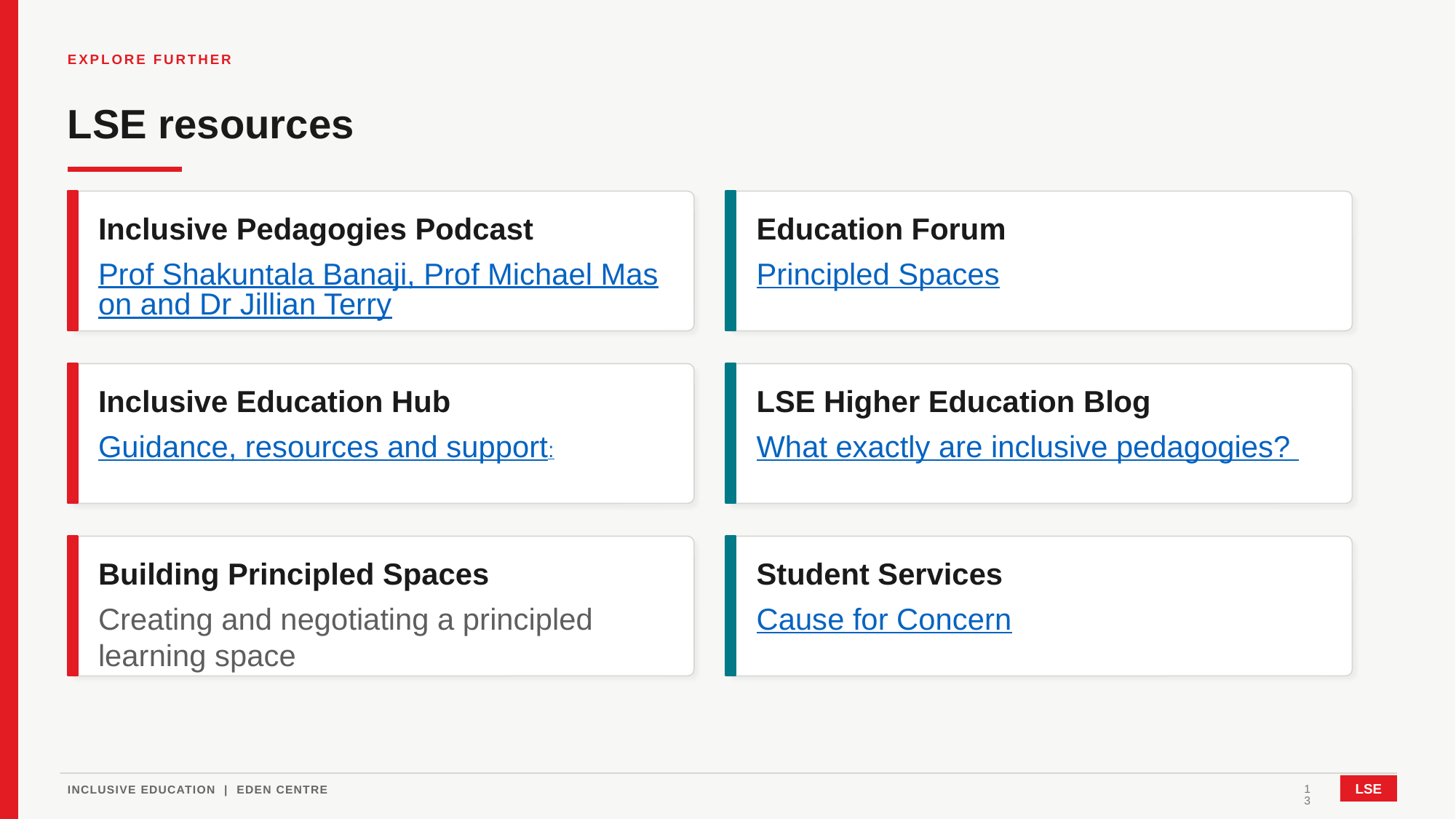

EXPLORE FURTHER
LSE resources

Inclusive Pedagogies Podcast
Education Forum
Prof Shakuntala Banaji, Prof Michael Mason and Dr Jillian Terry
Principled Spaces

Inclusive Education Hub
LSE Higher Education Blog
Guidance, resources and support:
What exactly are inclusive pedagogies?

Building Principled Spaces
Student Services
Creating and negotiating a principled learning space
Cause for Concern
13